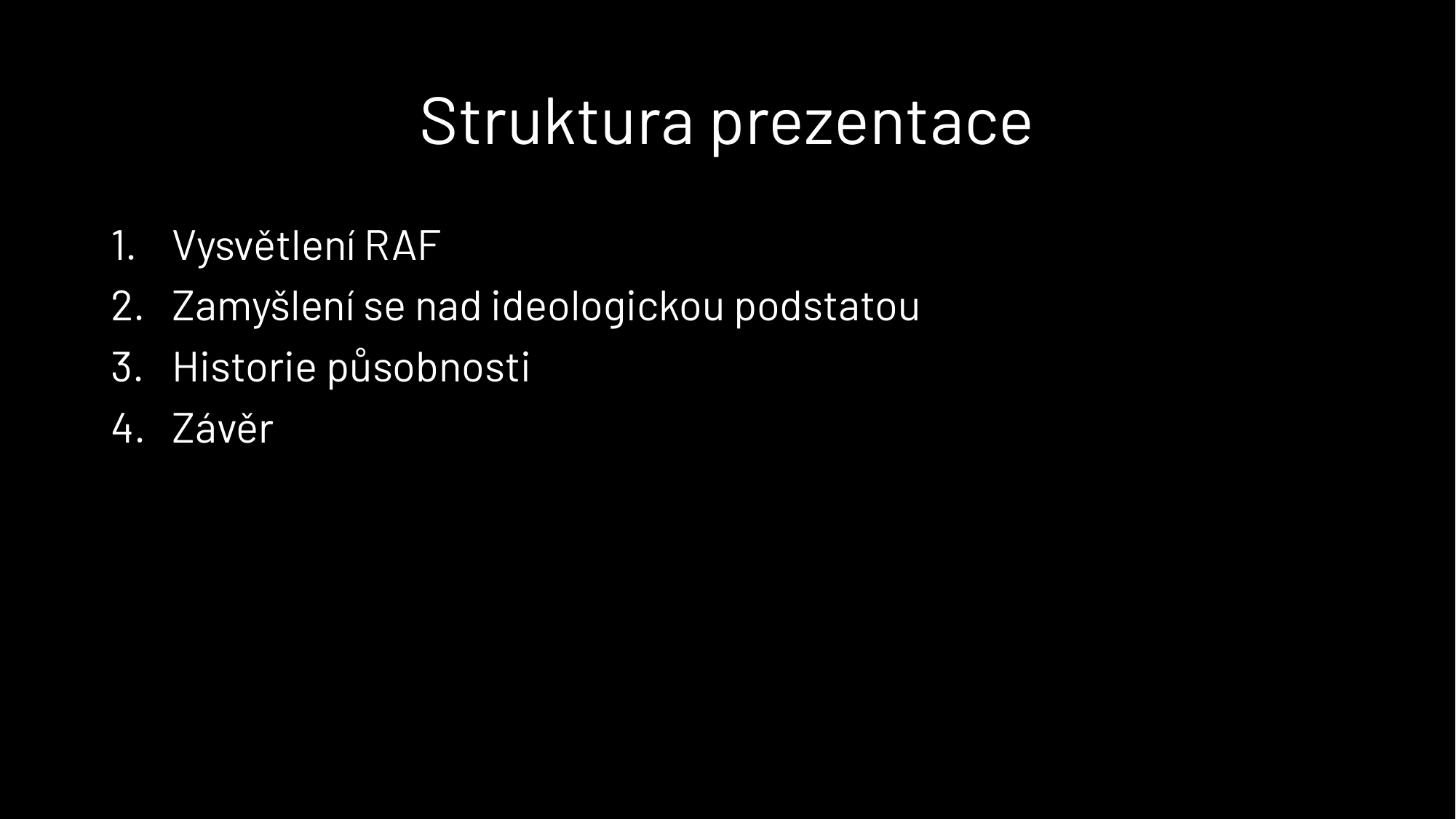

# Struktura prezentace
Vysvětlení RAF
Zamyšlení se nad ideologickou podstatou
Historie působnosti
Závěr